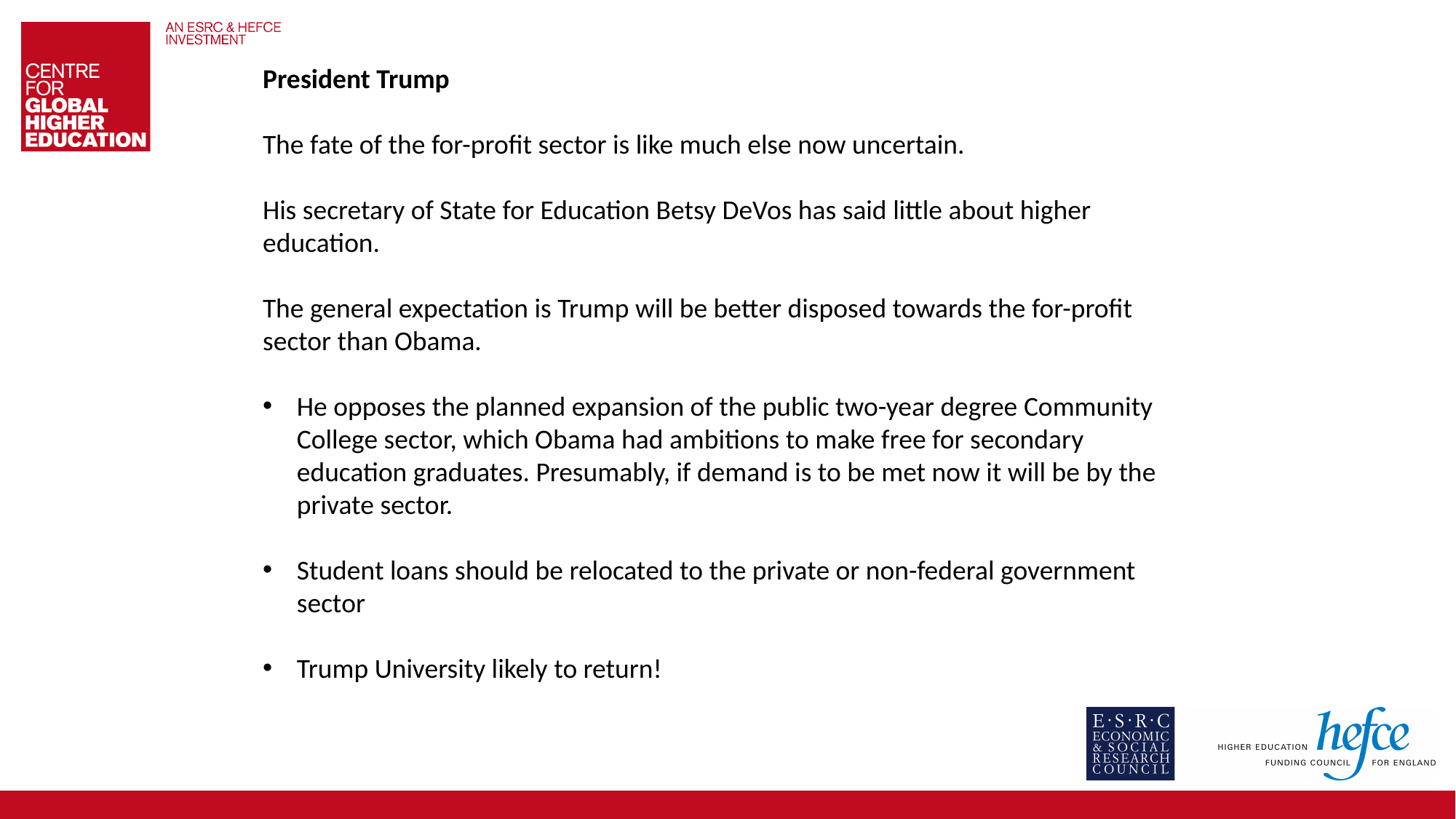

President Trump

The fate of the for-profit sector is like much else now uncertain.

His secretary of State for Education Betsy DeVos has said little about higher education.

The general expectation is Trump will be better disposed towards the for-profit sector than Obama.

He opposes the planned expansion of the public two-year degree Community College sector, which Obama had ambitions to make free for secondary education graduates. Presumably, if demand is to be met now it will be by the private sector.

Student loans should be relocated to the private or non-federal government sector

Trump University likely to return!